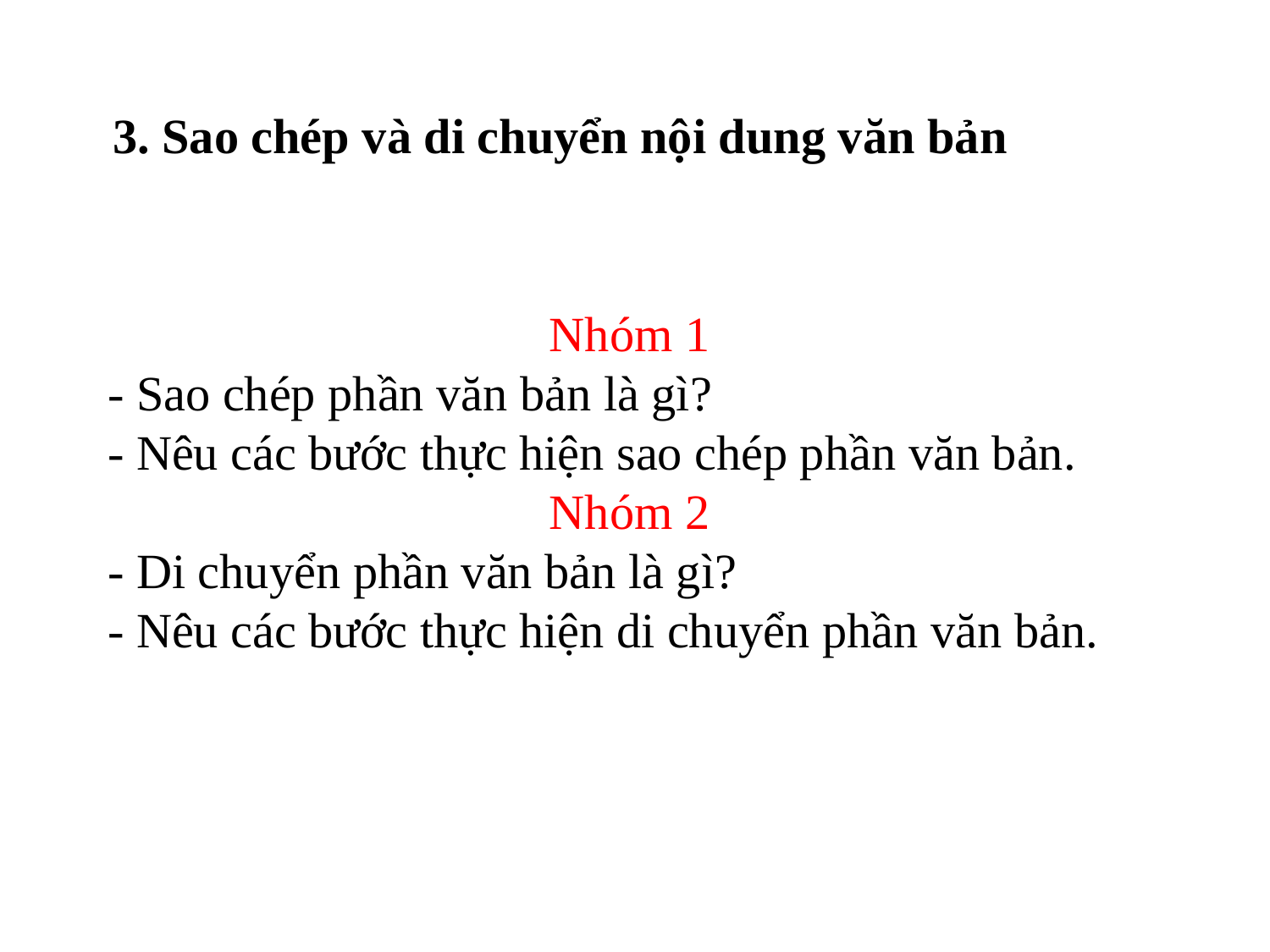

3. Sao chép và di chuyển nội dung văn bản
Nhóm 1
- Sao chép phần văn bản là gì?
- Nêu các bước thực hiện sao chép phần văn bản.
Nhóm 2
- Di chuyển phần văn bản là gì?
- Nêu các bước thực hiện di chuyển phần văn bản.